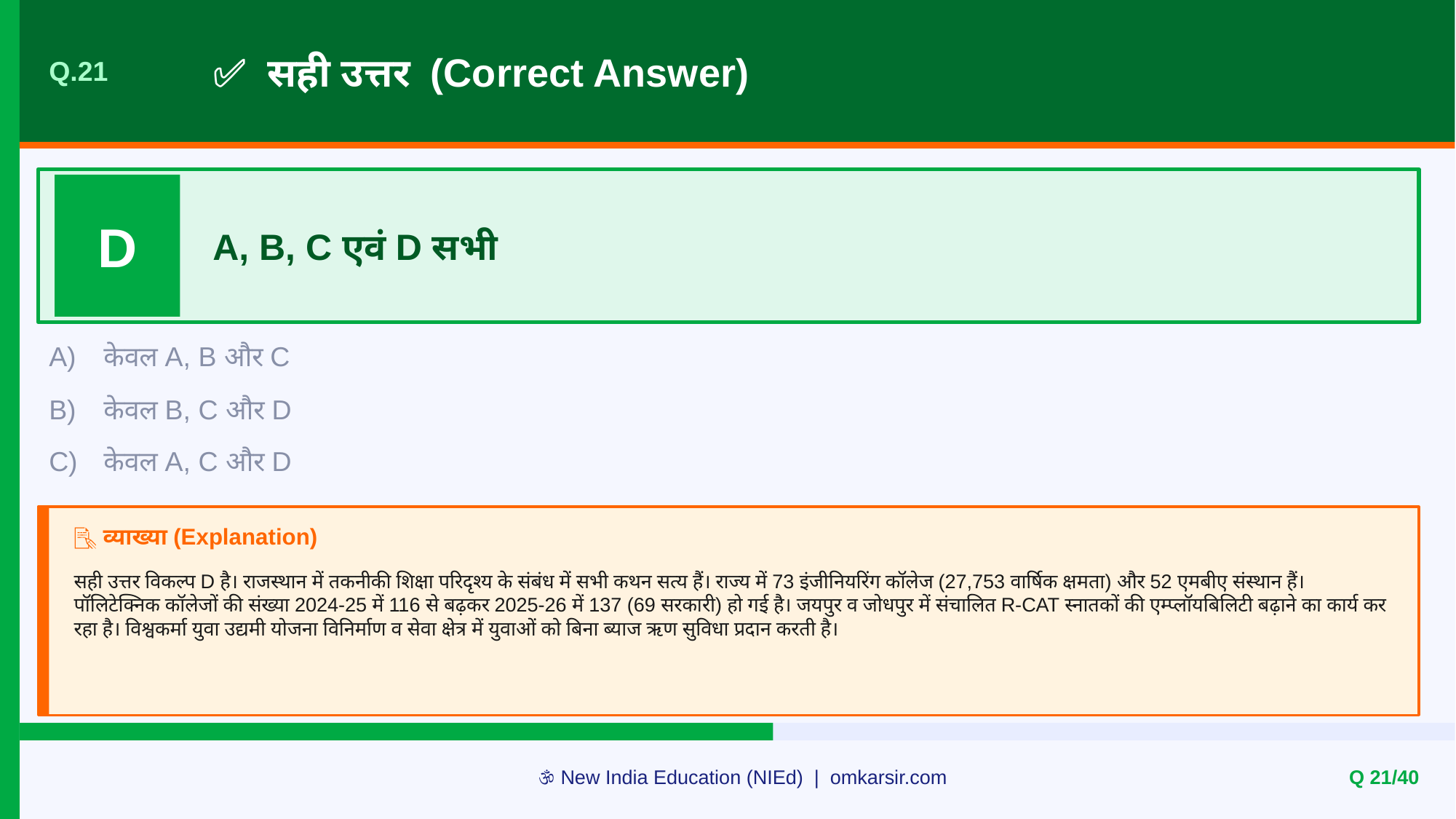

✅  सही उत्तर  (Correct Answer)
Q.21

D
A, B, C एवं D सभी
A)
केवल A, B और C
B)
केवल B, C और D
C)
केवल A, C और D

📝 व्याख्या (Explanation)
सही उत्तर विकल्प D है। राजस्थान में तकनीकी शिक्षा परिदृश्य के संबंध में सभी कथन सत्य हैं। राज्य में 73 इंजीनियरिंग कॉलेज (27,753 वार्षिक क्षमता) और 52 एमबीए संस्थान हैं। पॉलिटेक्निक कॉलेजों की संख्या 2024-25 में 116 से बढ़कर 2025-26 में 137 (69 सरकारी) हो गई है। जयपुर व जोधपुर में संचालित R-CAT स्नातकों की एम्प्लॉयबिलिटी बढ़ाने का कार्य कर रहा है। विश्वकर्मा युवा उद्यमी योजना विनिर्माण व सेवा क्षेत्र में युवाओं को बिना ब्याज ऋण सुविधा प्रदान करती है।

🕉️ New India Education (NIEd)  |  omkarsir.com
Q 21/40